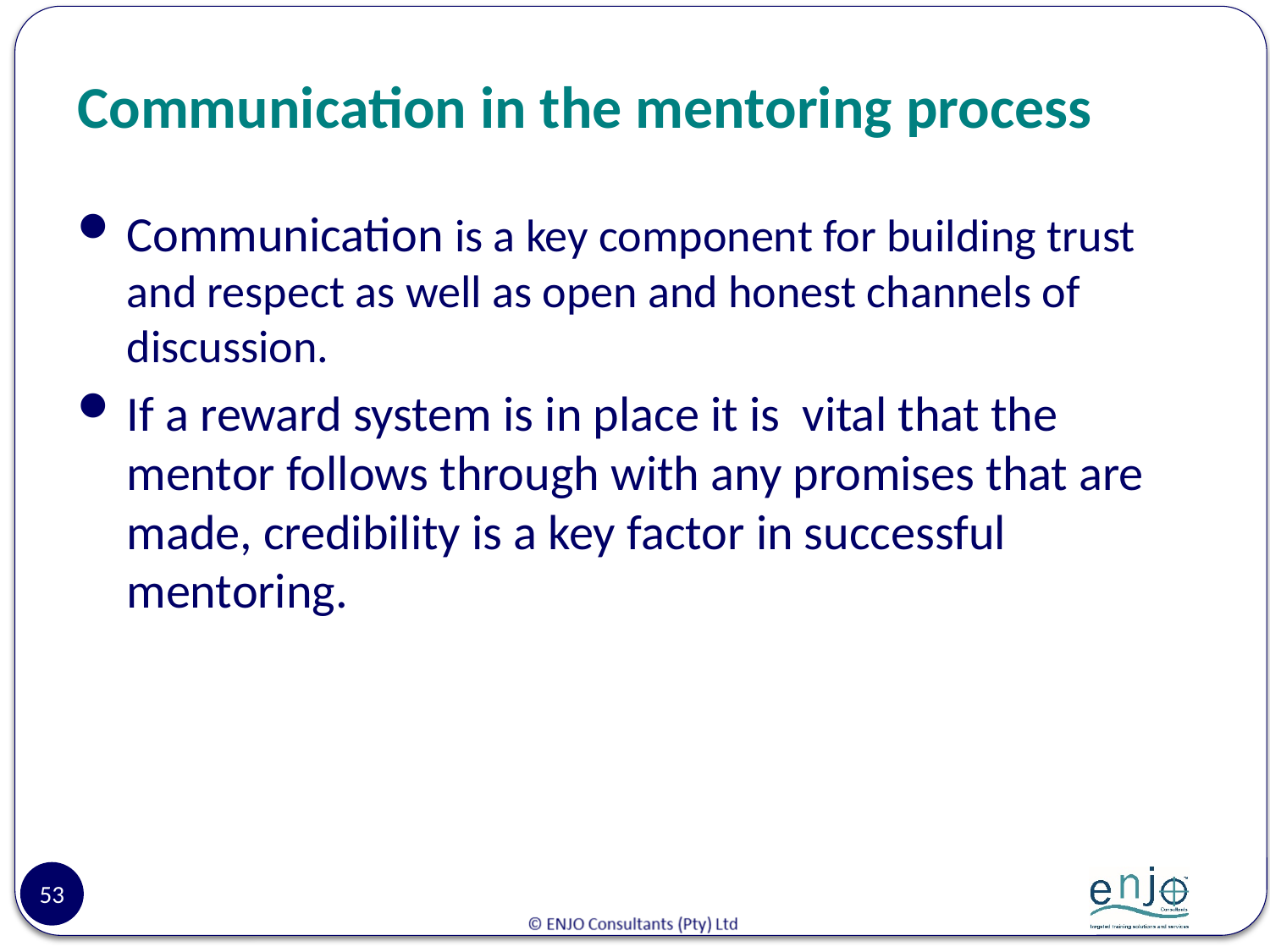

# Communication in the mentoring process
Communication is a key component for building trust and respect as well as open and honest channels of discussion.
If a reward system is in place it is  vital that the mentor follows through with any promises that are made, credibility is a key factor in successful mentoring.
53